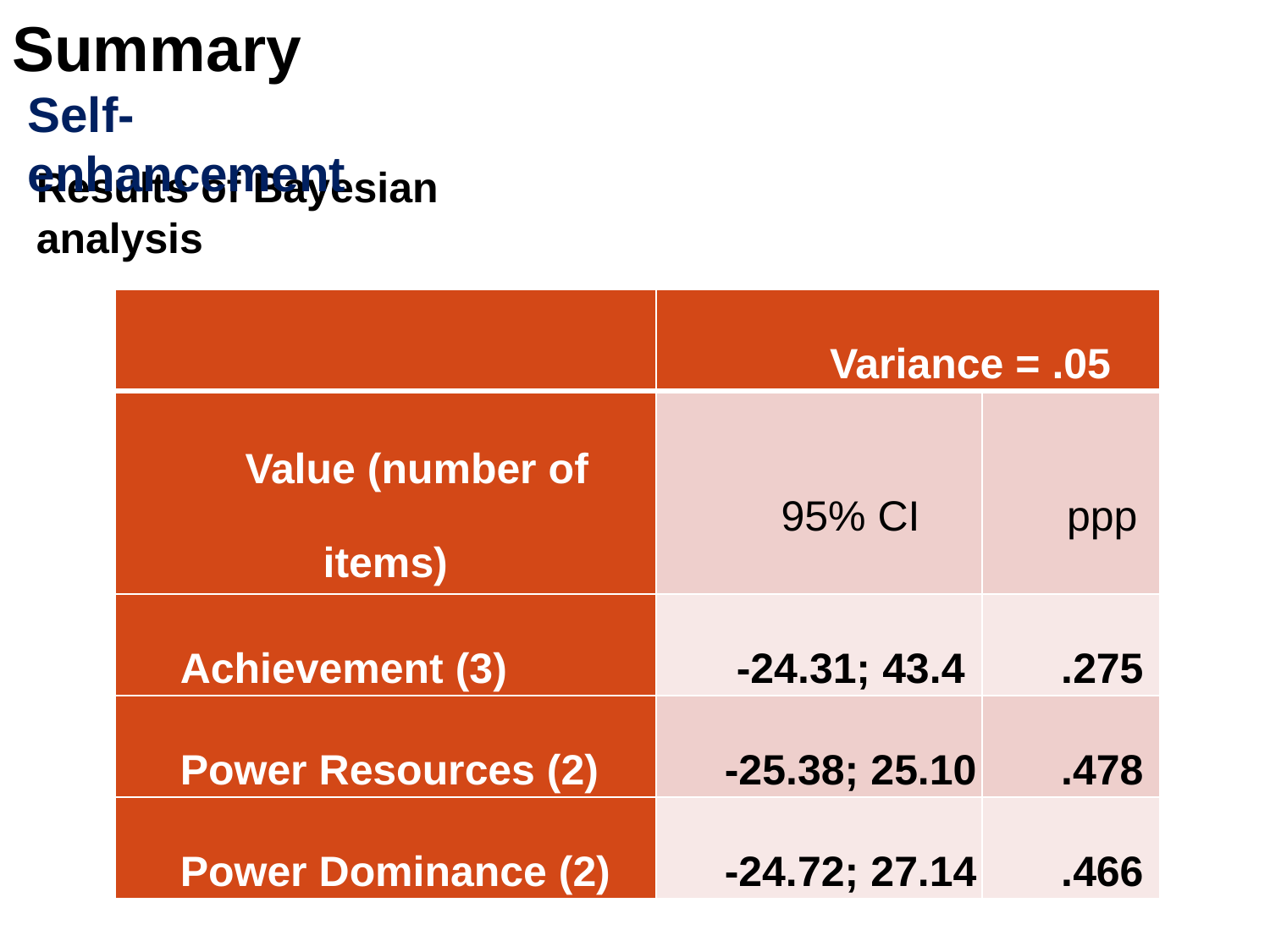

Summary
Self-enhancement

Results of Bayesian analysis
|  | Variance = .05 |  |
| --- | --- | --- |
| Value (number of items) | 95% CI | ppp |
| Achievement (3) | -24.31; 43.4 | .275 |
| Power Resources (2) | -25.38; 25.10 | .478 |
| Power Dominance (2) | -24.72; 27.14 | .466 |